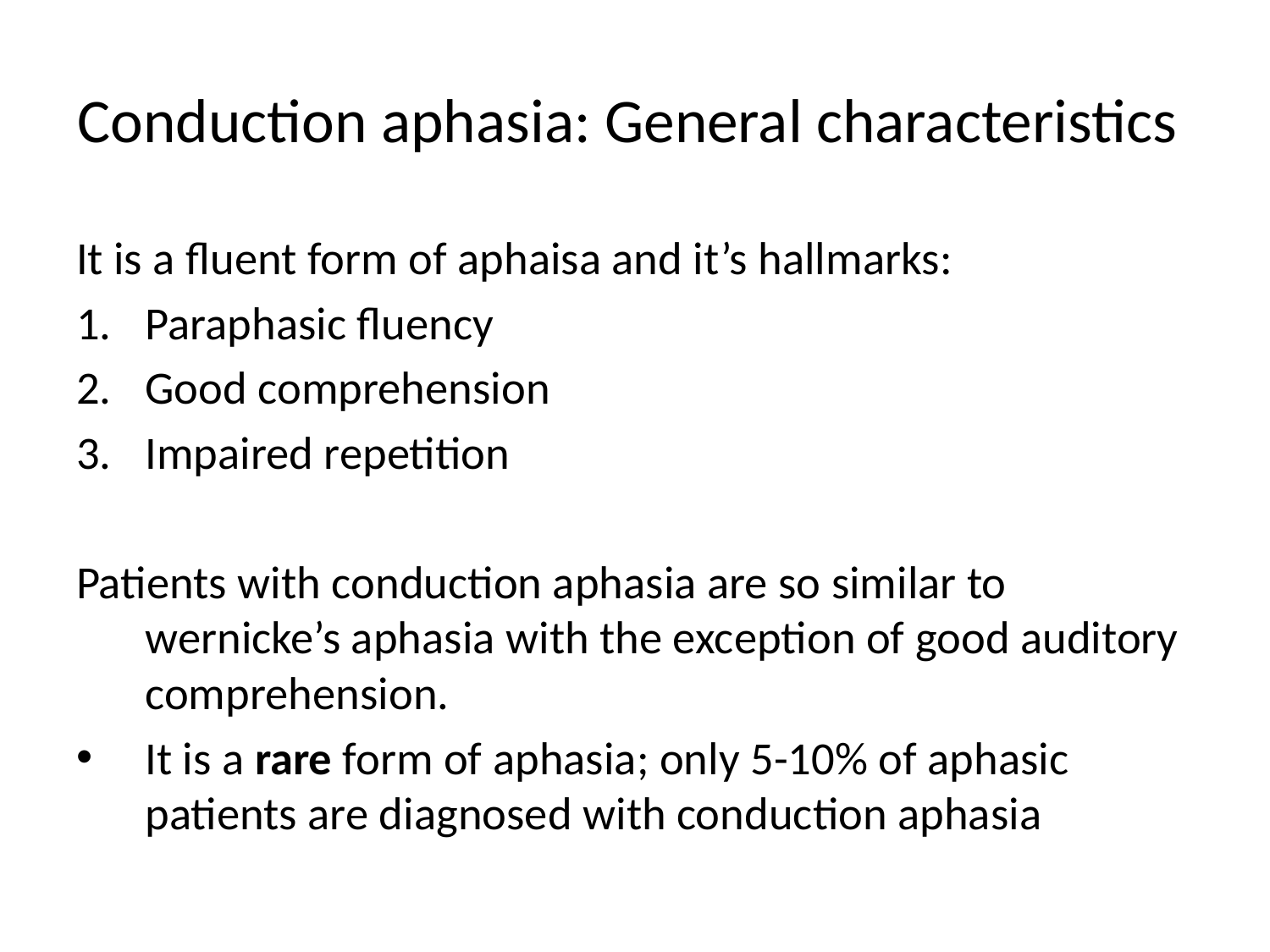

# Conduction aphasia: General characteristics
It is a fluent form of aphaisa and it’s hallmarks:
Paraphasic fluency
Good comprehension
Impaired repetition

Patients with conduction aphasia are so similar to wernicke’s aphasia with the exception of good auditory comprehension.
It is a rare form of aphasia; only 5-10% of aphasic patients are diagnosed with conduction aphasia